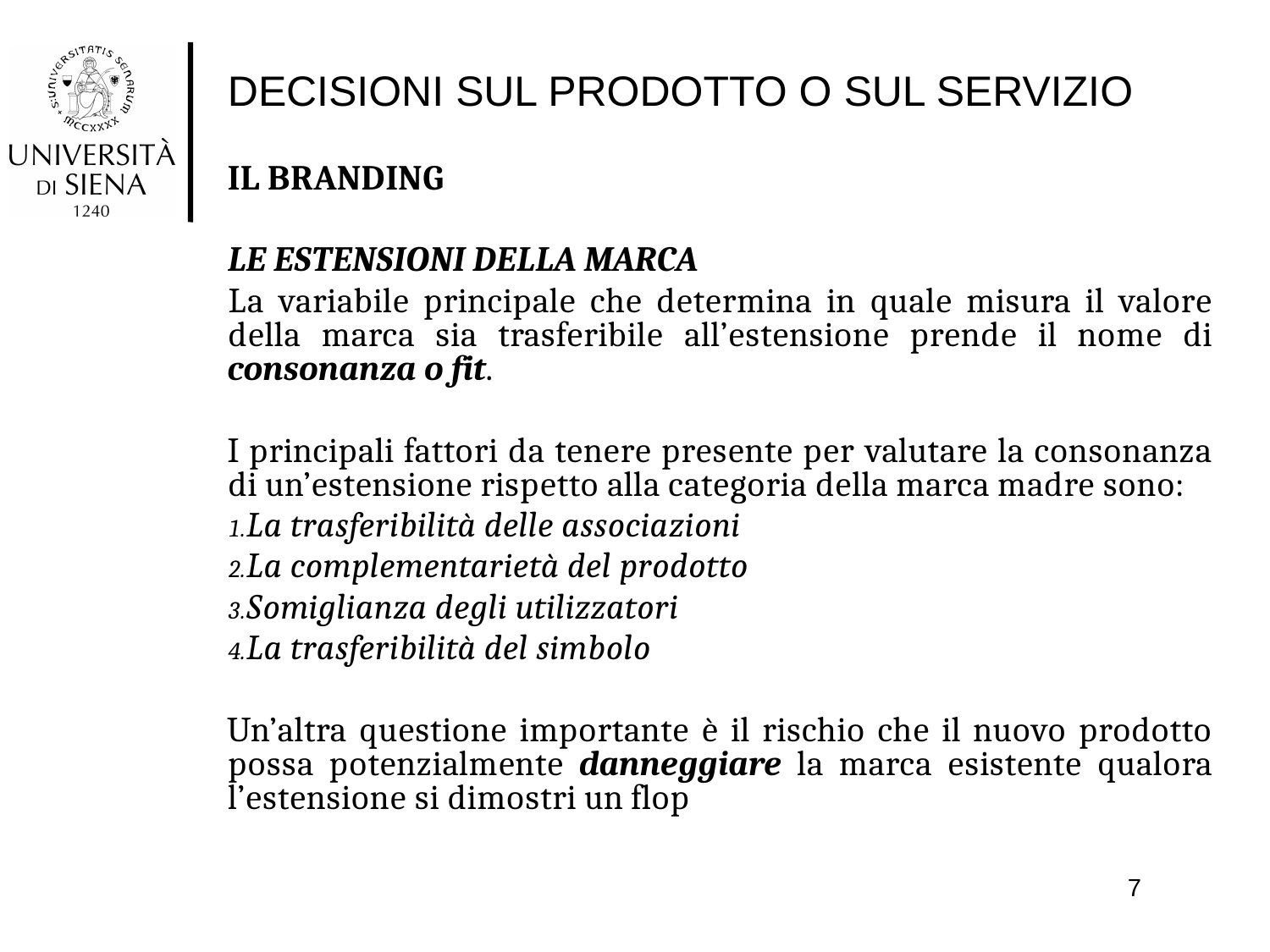

# DECISIONI SUL PRODOTTO O SUL SERVIZIO
IL BRANDING

LE ESTENSIONI DELLA MARCA
La variabile principale che determina in quale misura il valore della marca sia trasferibile all’estensione prende il nome di consonanza o fit.

I principali fattori da tenere presente per valutare la consonanza di un’estensione rispetto alla categoria della marca madre sono:
La trasferibilità delle associazioni
La complementarietà del prodotto
Somiglianza degli utilizzatori
La trasferibilità del simbolo

Un’altra questione importante è il rischio che il nuovo prodotto possa potenzialmente danneggiare la marca esistente qualora l’estensione si dimostri un flop

7